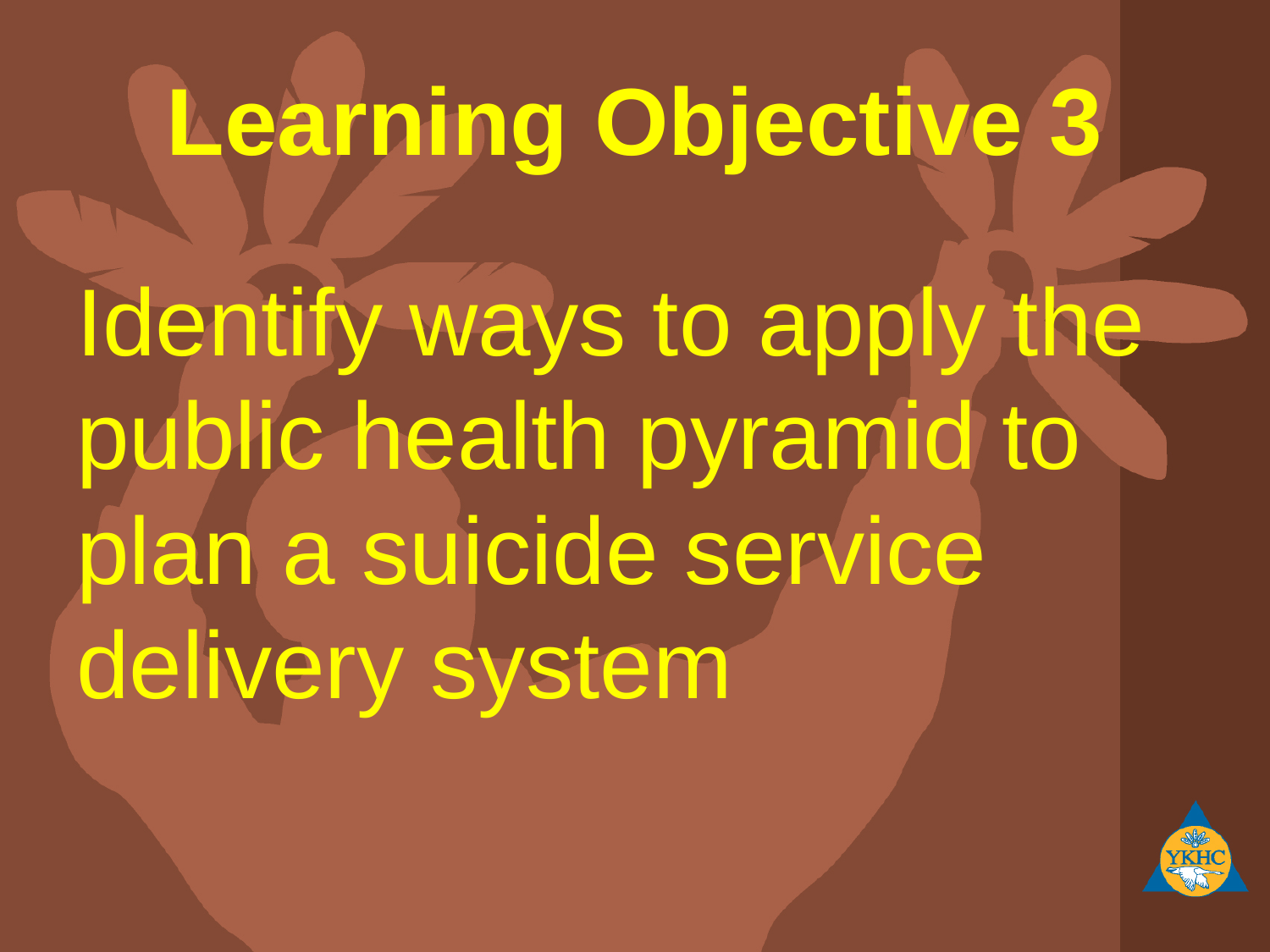

# Learning Objective 3
Identify ways to apply the public health pyramid to plan a suicide service delivery system